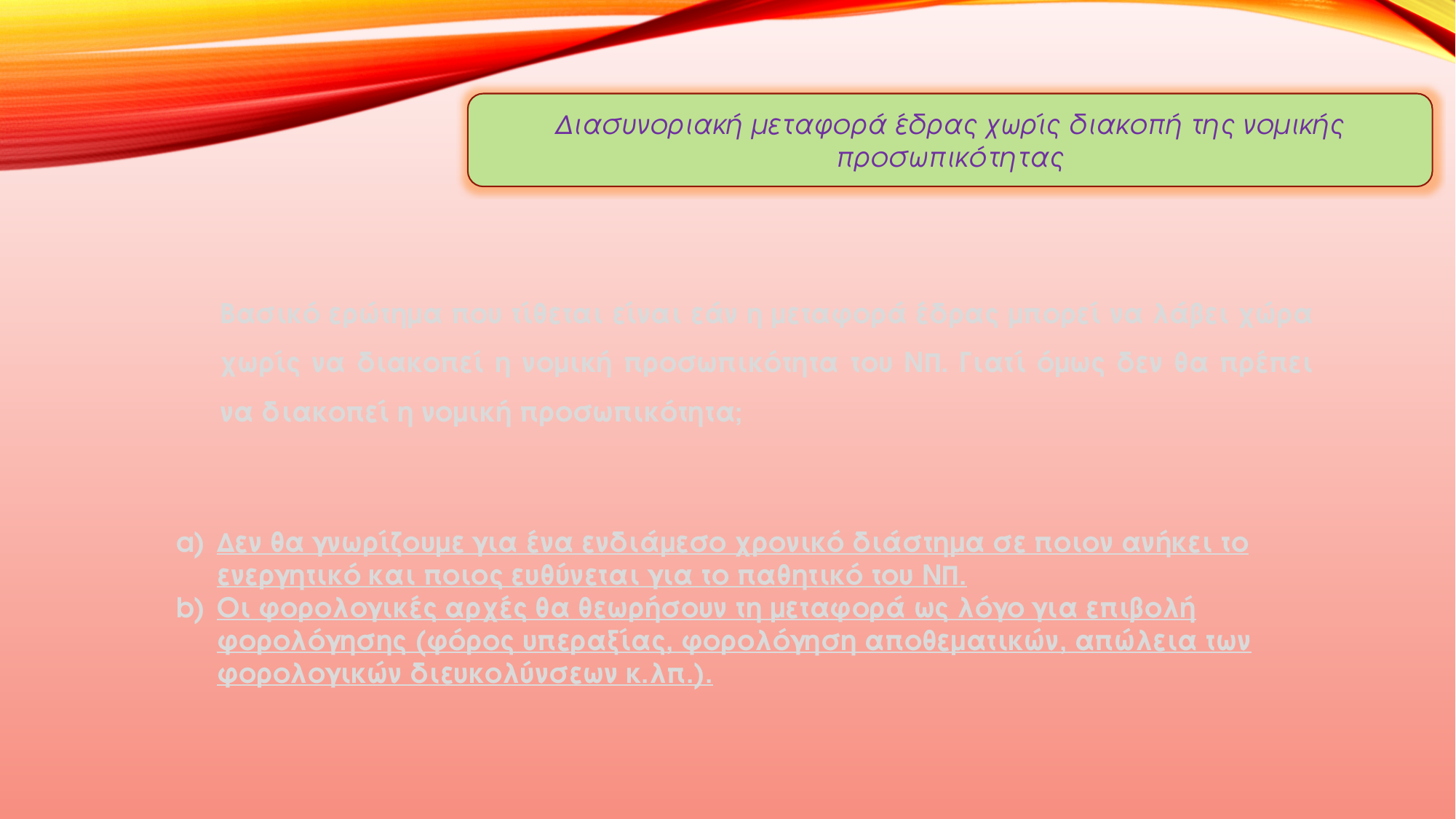

Διασυνοριακή μεταφορά έδρας χωρίς διακοπή της νομικής προσωπικότητας
Βασικό ερώτημα που τίθεται είναι εάν η μεταφορά έδρας μπορεί να λάβει χώρα χωρίς να διακοπεί η νομική προσωπικότητα του ΝΠ. Γιατί όμως δεν θα πρέπει να διακοπεί η νομική προσωπικότητα;
Δεν θα γνωρίζουμε για ένα ενδιάμεσο χρονικό διάστημα σε ποιον ανήκει το ενεργητικό και ποιος ευθύνεται για το παθητικό του ΝΠ.
Οι φορολογικές αρχές θα θεωρήσουν τη μεταφορά ως λόγο για επιβολή φορολόγησης (φόρος υπεραξίας, φορολόγηση αποθεματικών, απώλεια των φορολογικών διευκολύνσεων κ.λπ.).